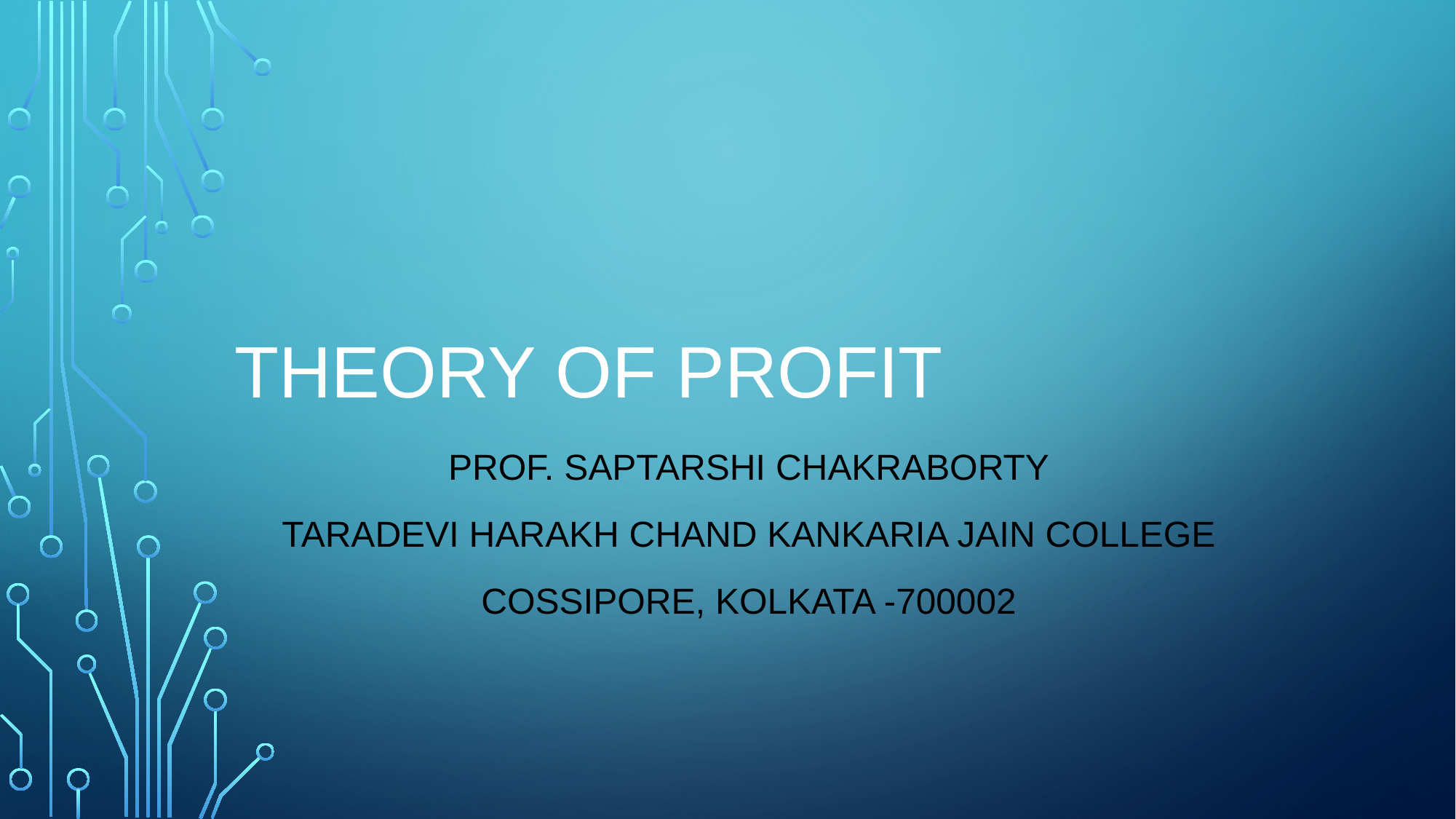

# Theory of profit
Prof. Saptarshi Chakraborty
Taradevi Harakh Chand Kankaria Jain College
Cossipore, Kolkata -700002